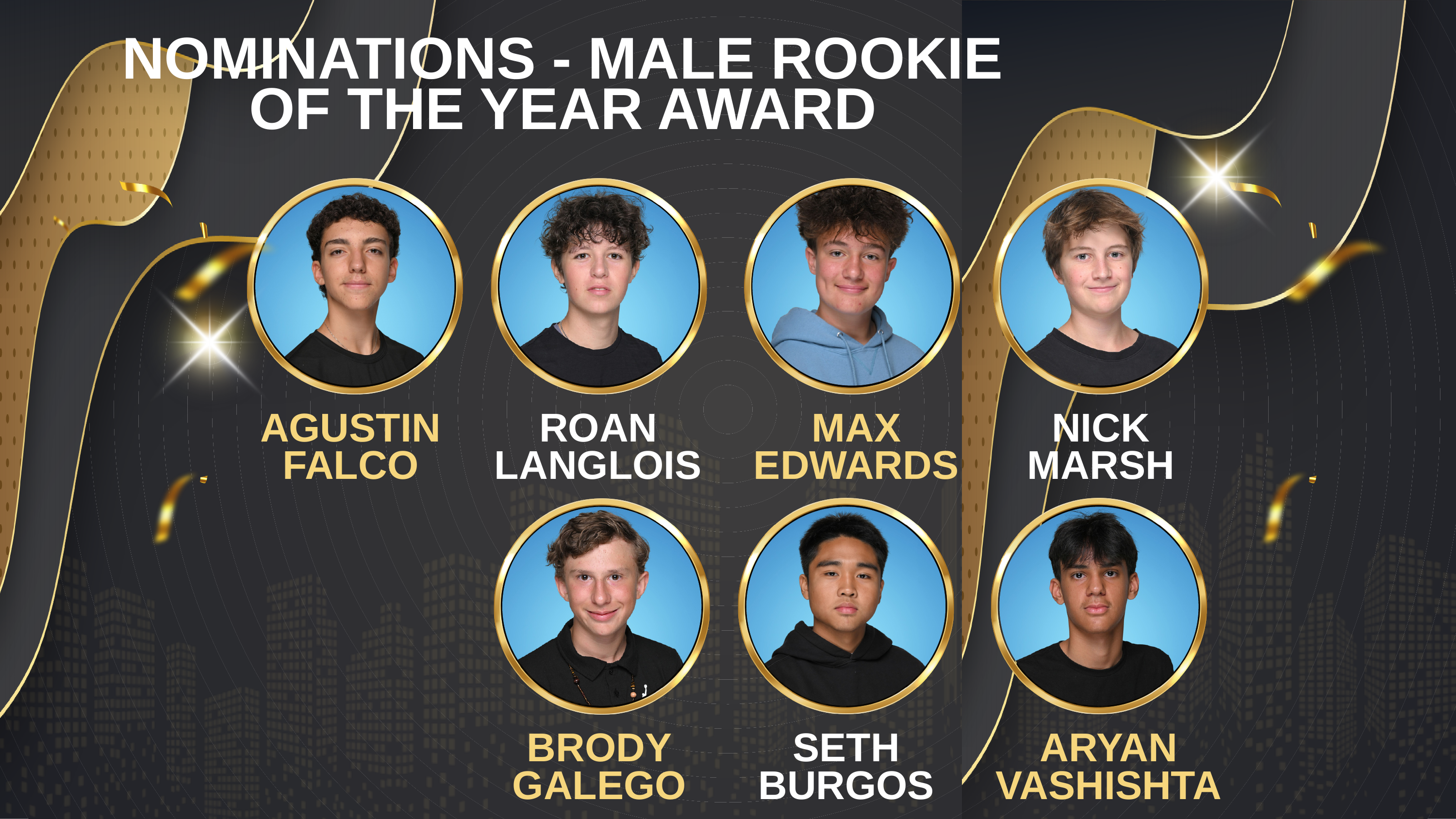

NOMINATIONS - MALE ROOKIE OF THE YEAR AWARD

ROAN
LANGLOIS

MAX
EDWARDS

NICK
MARSH

AGUSTIN
FALCO

SETH
BURGOS

ARYAN
VASHISHTA

BRODY
GALEGO